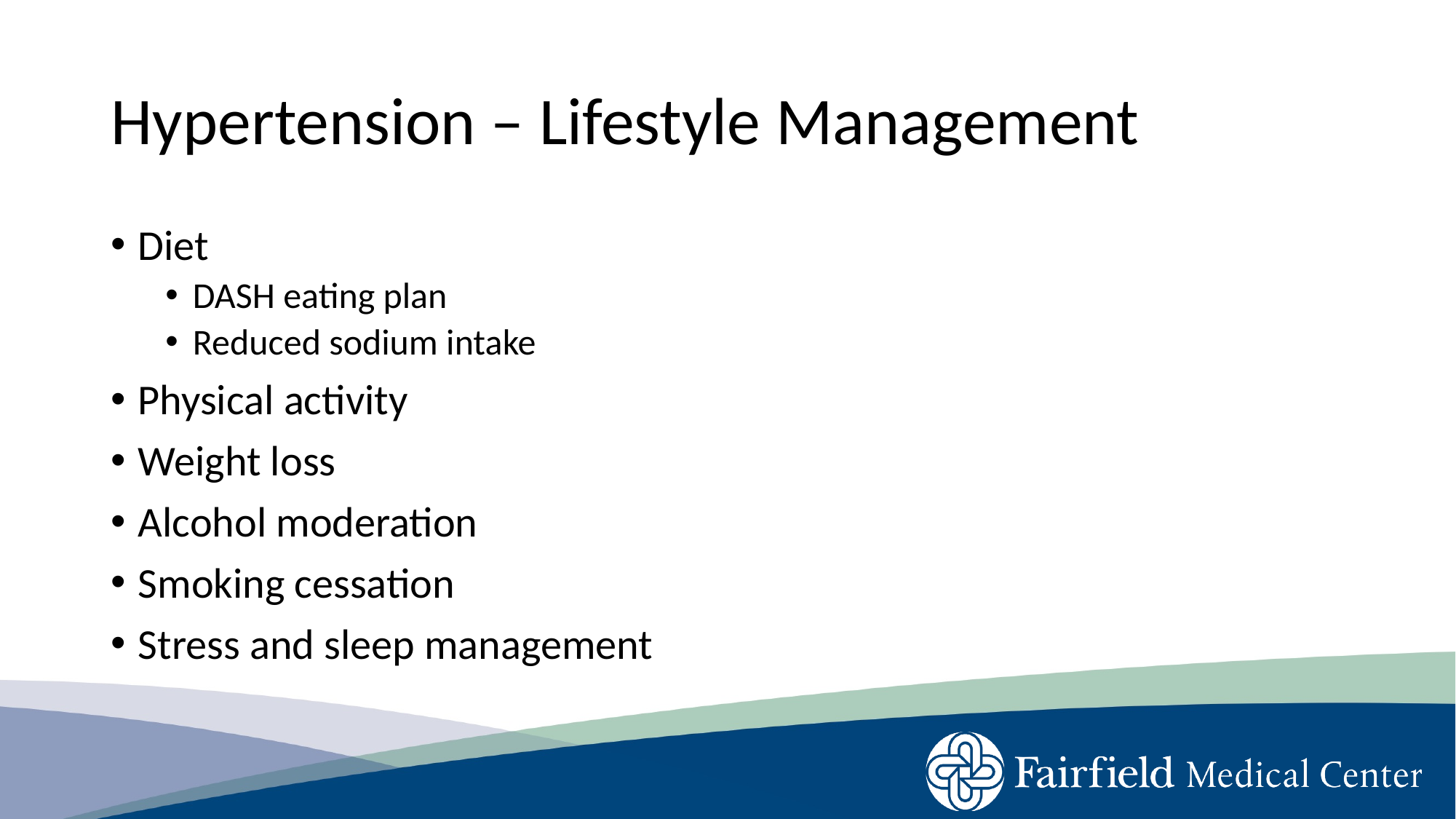

# Hypertension – Lifestyle Management
Diet
DASH eating plan
Reduced sodium intake
Physical activity
Weight loss
Alcohol moderation
Smoking cessation
Stress and sleep management